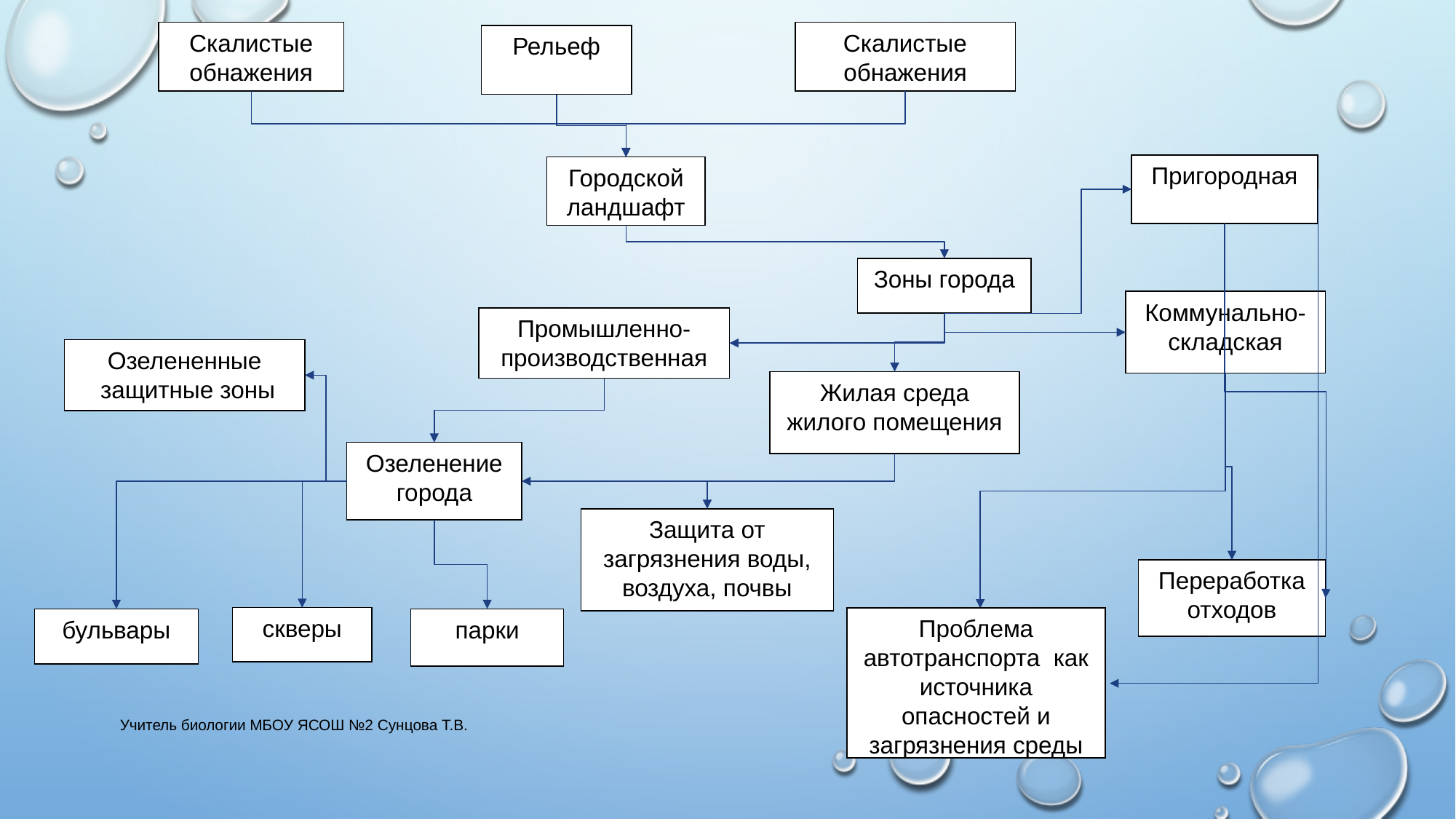

Скалистые обнажения
Скалистые обнажения
Рельеф
Пригородная
Городской ландшафт
Зоны города
Коммунально-складская
Промышленно-производственная
Озелененные
 защитные зоны
Жилая среда жилого помещения
Озеленение города
Защита от загрязнения воды, воздуха, почвы
Переработка отходов
скверы
Проблема автотранспорта  как источника опасностей и загрязнения среды
бульвары
парки
Учитель биологии МБОУ ЯСОШ №2 Сунцова Т.В.